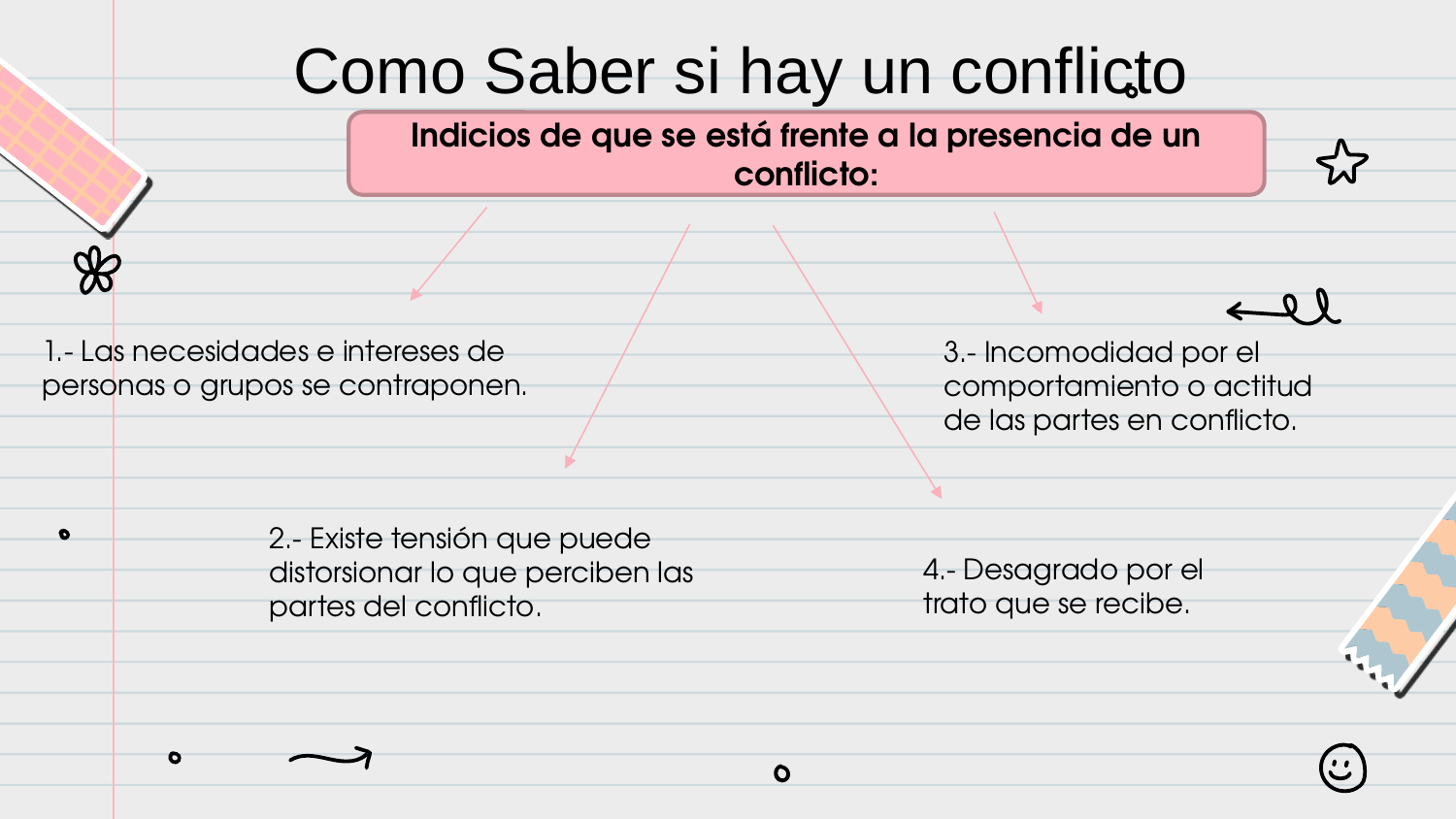

# Como Saber si hay un conflicto

Indicios de que se está frente a la presencia de un conflicto:

1.- Las necesidades e intereses de personas o grupos se contraponen.

3.- Incomodidad por el comportamiento o actitud de las partes en conflicto.

4.- Desagrado por el trato que se recibe.
2.- Existe tensión que puede distorsionar lo que perciben las partes del conflicto.